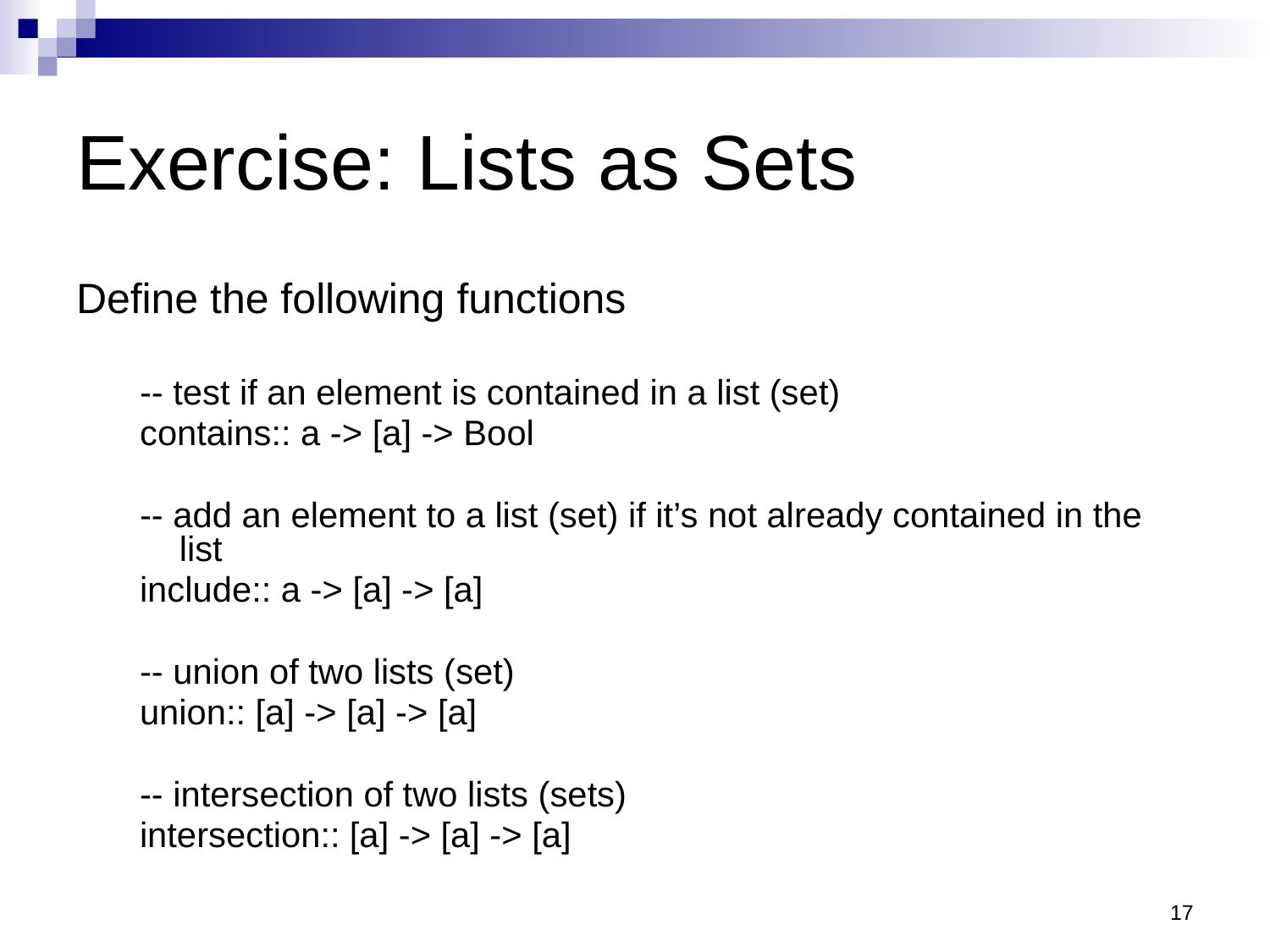

# Exercise: Lists as Sets
Define the following functions

-- test if an element is contained in a list (set)
contains:: a -> [a] -> Bool

-- add an element to a list (set) if it’s not already contained in the list
include:: a -> [a] -> [a]

-- union of two lists (set)
union:: [a] -> [a] -> [a]

-- intersection of two lists (sets)
intersection:: [a] -> [a] -> [a]
17